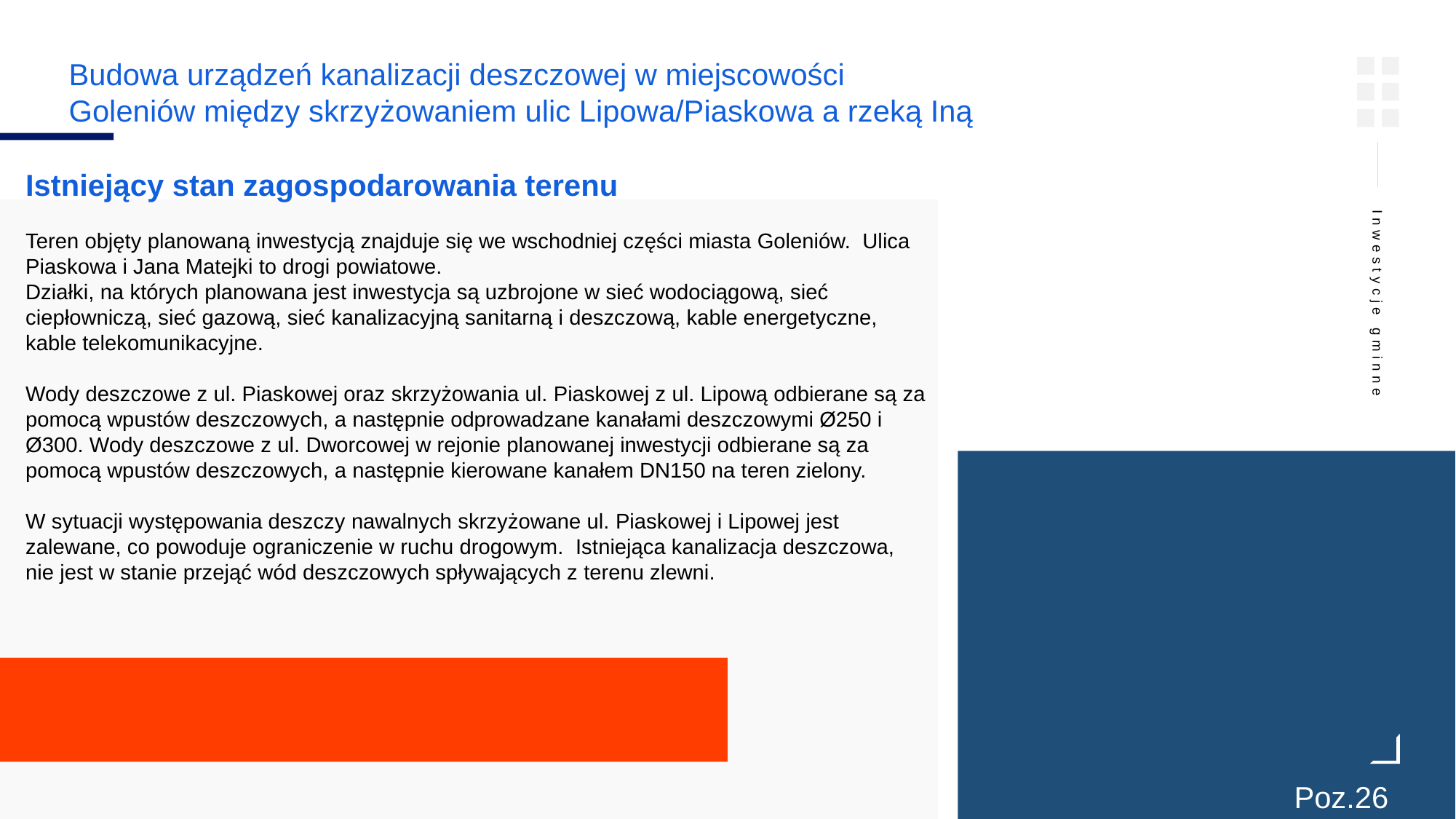

Budowa urządzeń kanalizacji deszczowej w miejscowości
Goleniów między skrzyżowaniem ulic Lipowa/Piaskowa a rzeką Iną

Istniejący stan zagospodarowania terenu

Teren objęty planowaną inwestycją znajduje się we wschodniej części miasta Goleniów.  Ulica Piaskowa i Jana Matejki to drogi powiatowe.
Działki, na których planowana jest inwestycja są uzbrojone w sieć wodociągową, sieć ciepłowniczą, sieć gazową, sieć kanalizacyjną sanitarną i deszczową, kable energetyczne, kable telekomunikacyjne.

Wody deszczowe z ul. Piaskowej oraz skrzyżowania ul. Piaskowej z ul. Lipową odbierane są za pomocą wpustów deszczowych, a następnie odprowadzane kanałami deszczowymi Ø250 i Ø300. Wody deszczowe z ul. Dworcowej w rejonie planowanej inwestycji odbierane są za pomocą wpustów deszczowych, a następnie kierowane kanałem DN150 na teren zielony.

W sytuacji występowania deszczy nawalnych skrzyżowane ul. Piaskowej i Lipowej jest zalewane, co powoduje ograniczenie w ruchu drogowym.  Istniejąca kanalizacja deszczowa, nie jest w stanie przejąć wód deszczowych spływających z terenu zlewni.

Inwestycje gminne

Poz.26